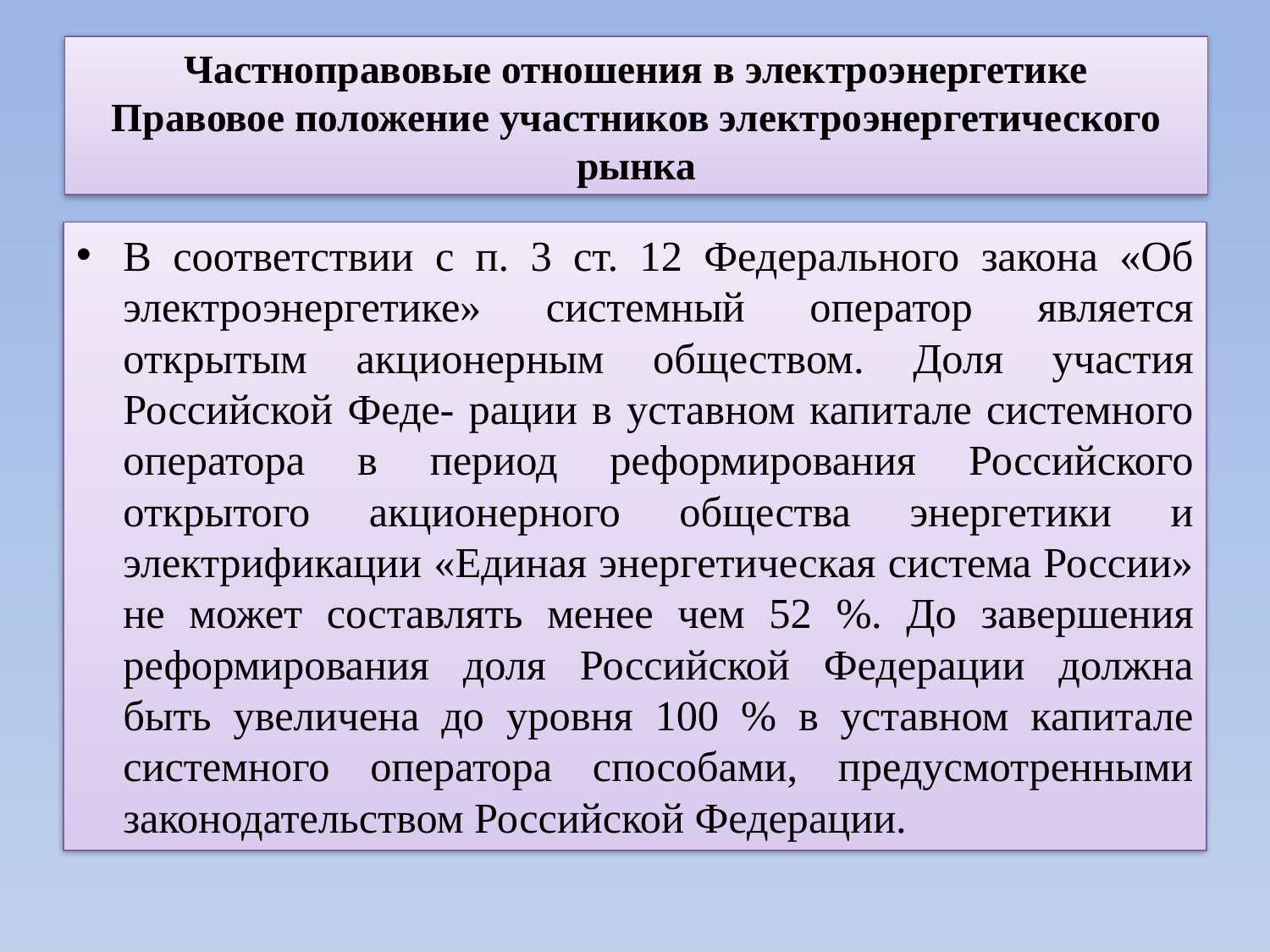

# Частноправовые отношения в электроэнергетике Правовое положение участников электроэнергетического рынка
В соответствии с п. 3 ст. 12 Федерального закона «Об электроэнергетике» системный оператор является открытым акционерным обществом. Доля участия Российской Феде- рации в уставном капитале системного оператора в период реформирования Российского открытого акционерного общества энергетики и электрификации «Единая энергетическая система России» не может составлять менее чем 52 %. До завершения реформирования доля Российской Федерации должна быть увеличена до уровня 100 % в уставном капитале системного оператора способами, предусмотренными законодательством Российской Федерации.